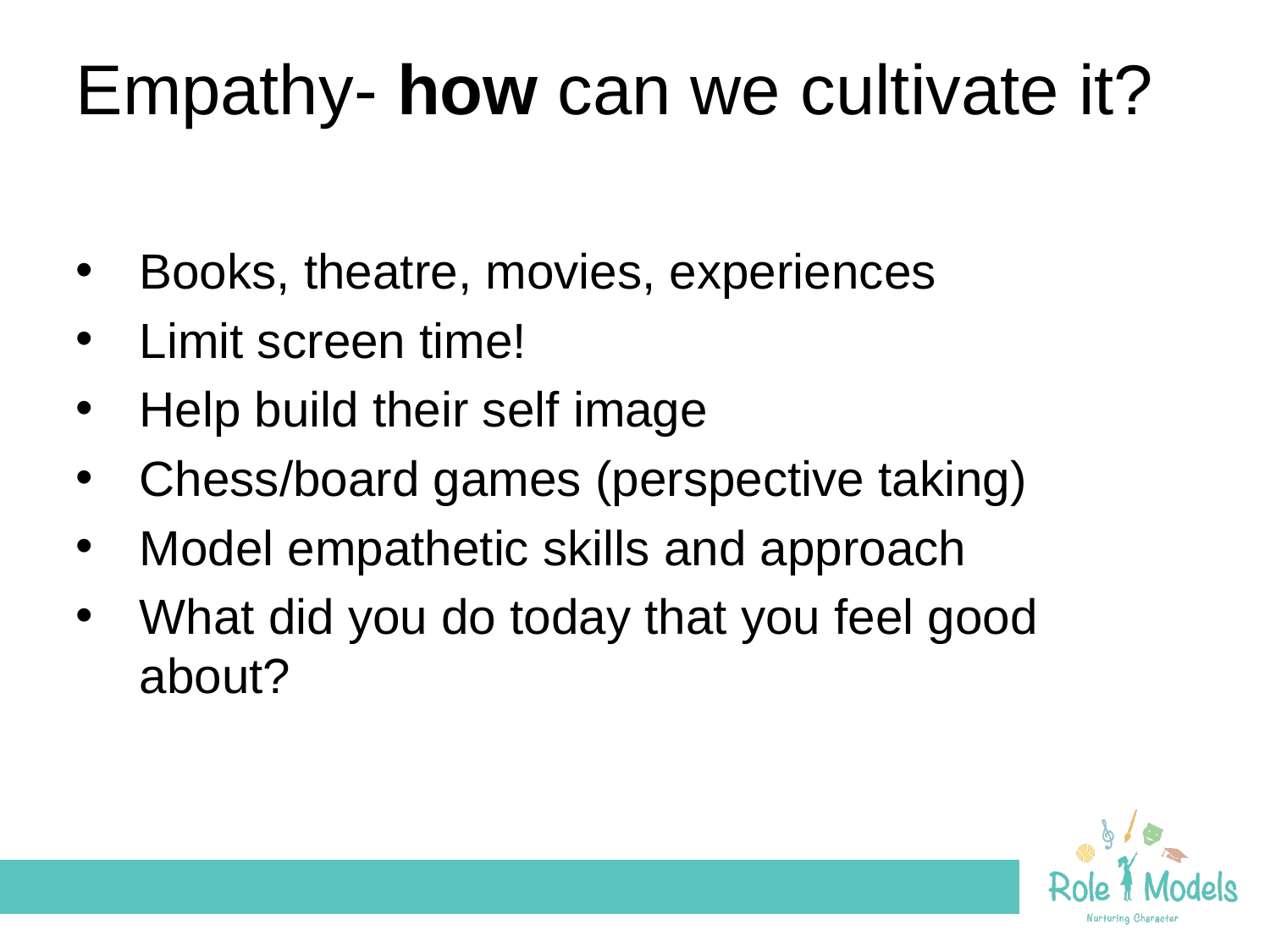

# Empathy- how can we cultivate it?
Books, theatre, movies, experiences
Limit screen time!
Help build their self image
Chess/board games (perspective taking)
Model empathetic skills and approach
What did you do today that you feel good about?